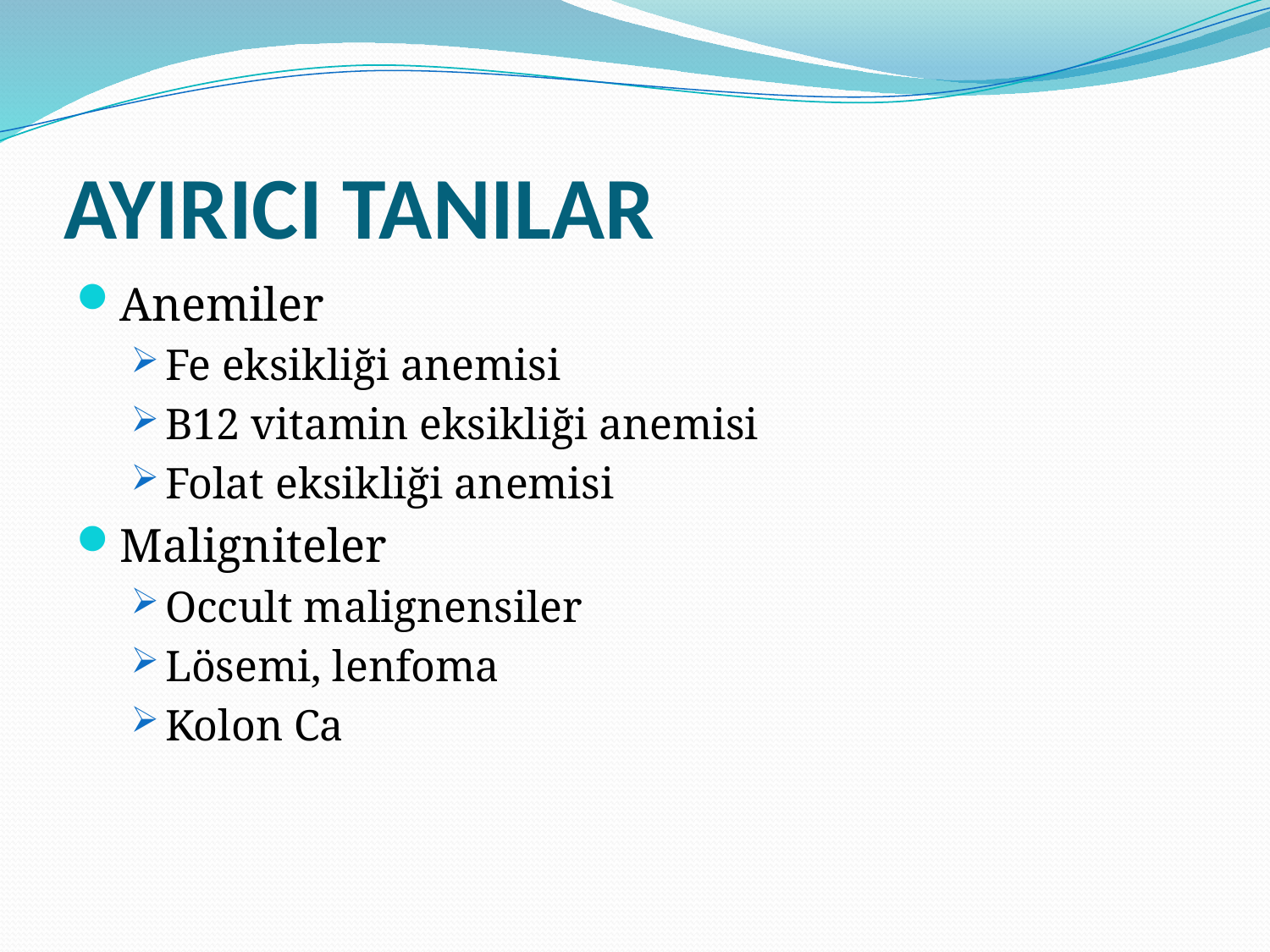

# AYIRICI TANILAR
Anemiler
Fe eksikliği anemisi
B12 vitamin eksikliği anemisi
Folat eksikliği anemisi
Maligniteler
Occult malignensiler
Lösemi, lenfoma
Kolon Ca